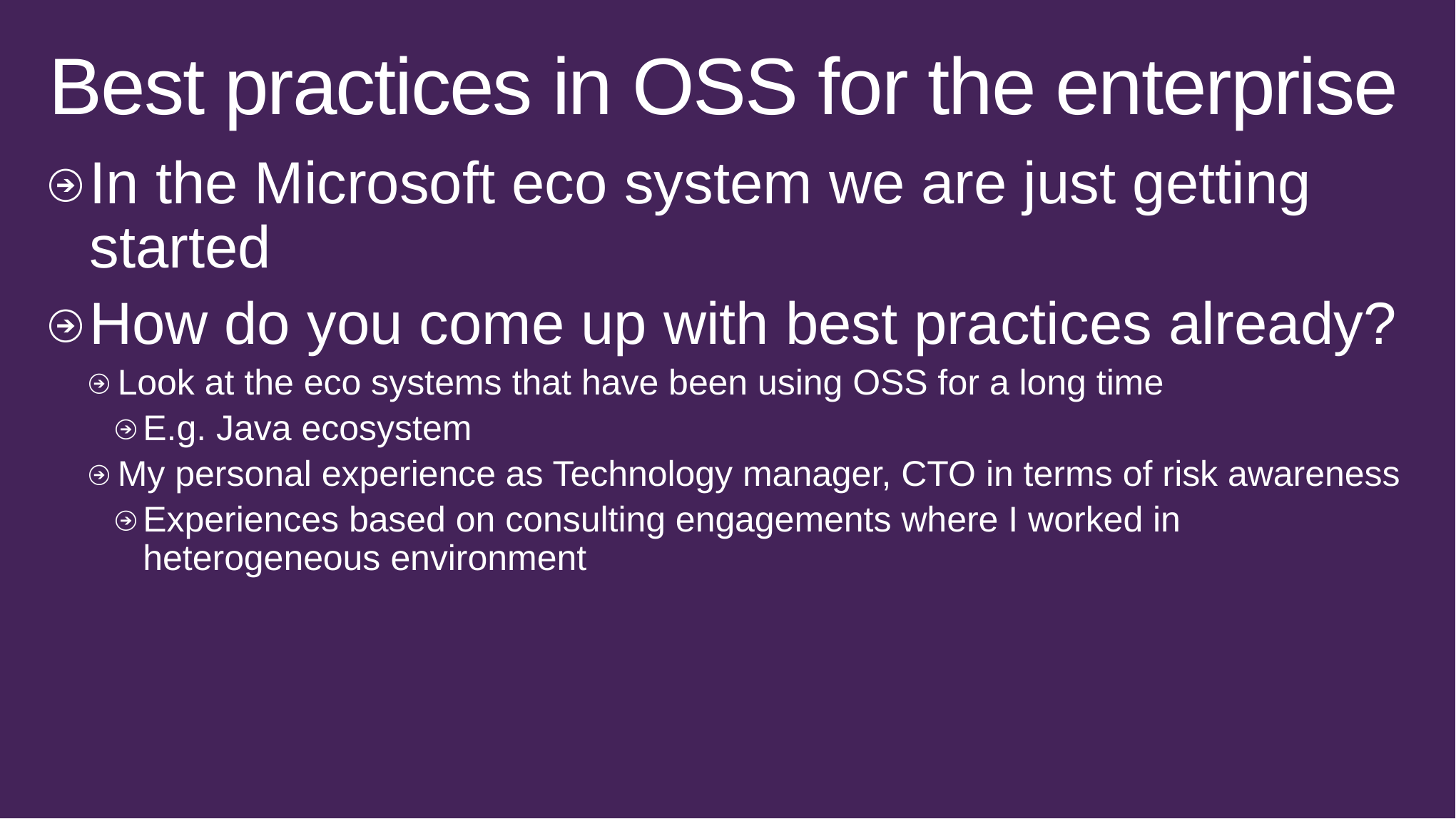

# Best practices in OSS for the enterprise
In the Microsoft eco system we are just getting started
How do you come up with best practices already?
Look at the eco systems that have been using OSS for a long time
E.g. Java ecosystem
My personal experience as Technology manager, CTO in terms of risk awareness
Experiences based on consulting engagements where I worked in heterogeneous environment